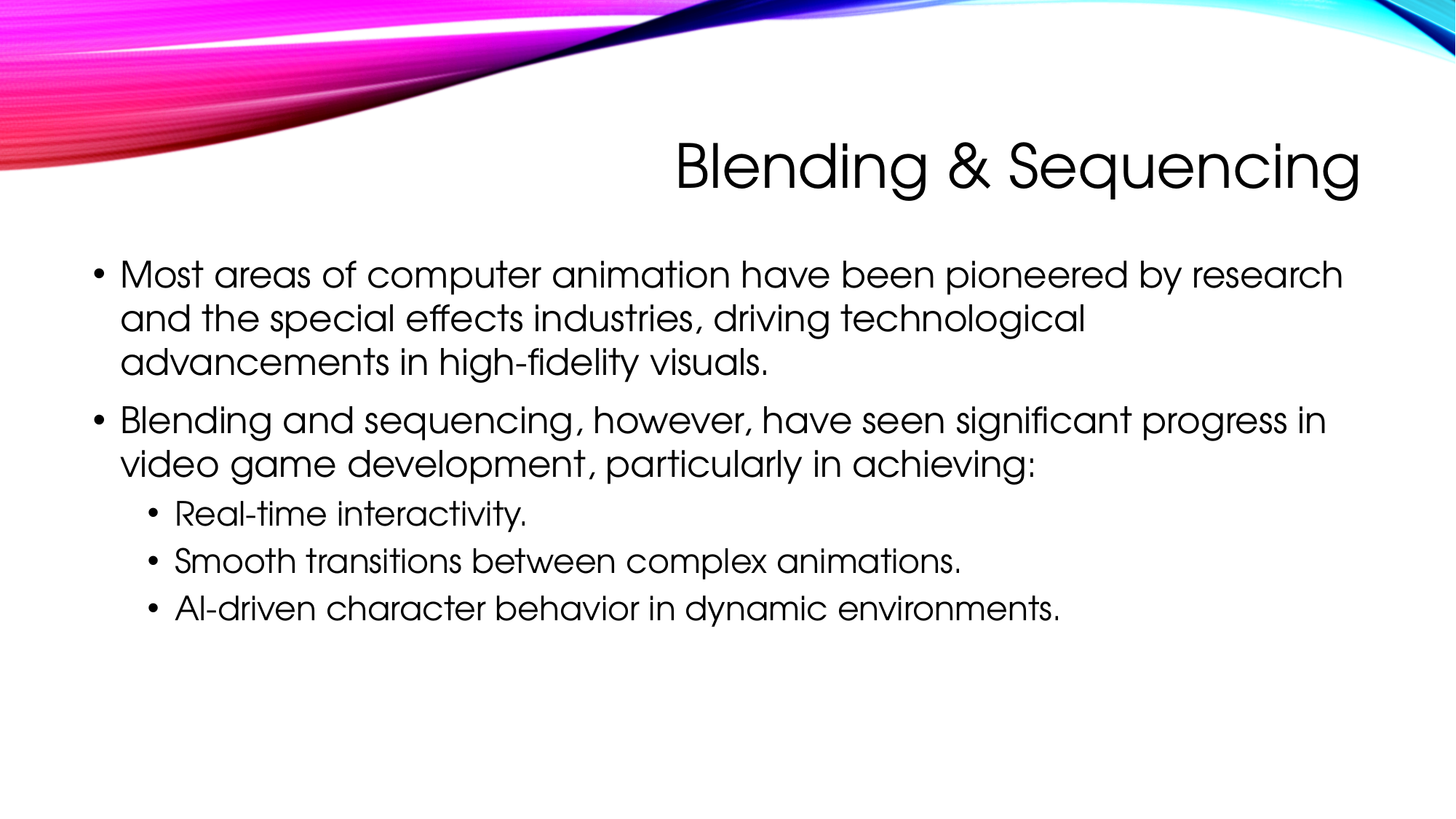

# Blending & Sequencing
Most areas of computer animation have been pioneered by research and the special effects industries, driving technological advancements in high-fidelity visuals.
Blending and sequencing, however, have seen significant progress in video game development, particularly in achieving:
Real-time interactivity.
Smooth transitions between complex animations.
AI-driven character behavior in dynamic environments.